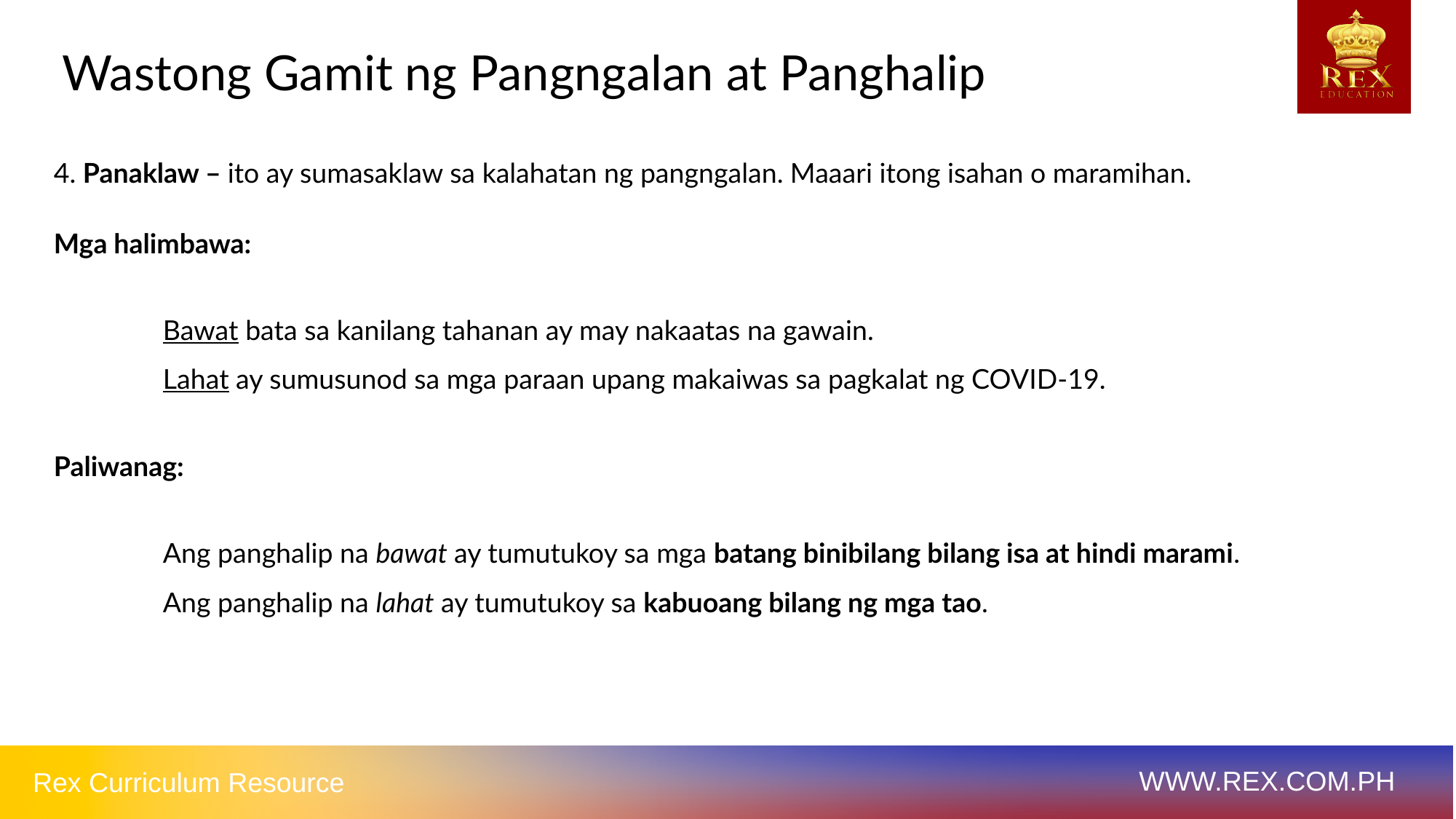

Wastong Gamit ng Pangngalan at Panghalip
4. Panaklaw – ito ay sumasaklaw sa kalahatan ng pangngalan. Maaari itong isahan o maramihan.

Mga halimbawa:

	Bawat bata sa kanilang tahanan ay may nakaatas na gawain.
	Lahat ay sumusunod sa mga paraan upang makaiwas sa pagkalat ng COVID-19.

Paliwanag:

	Ang panghalip na bawat ay tumutukoy sa mga batang binibilang bilang isa at hindi marami.
	Ang panghalip na lahat ay tumutukoy sa kabuoang bilang ng mga tao.